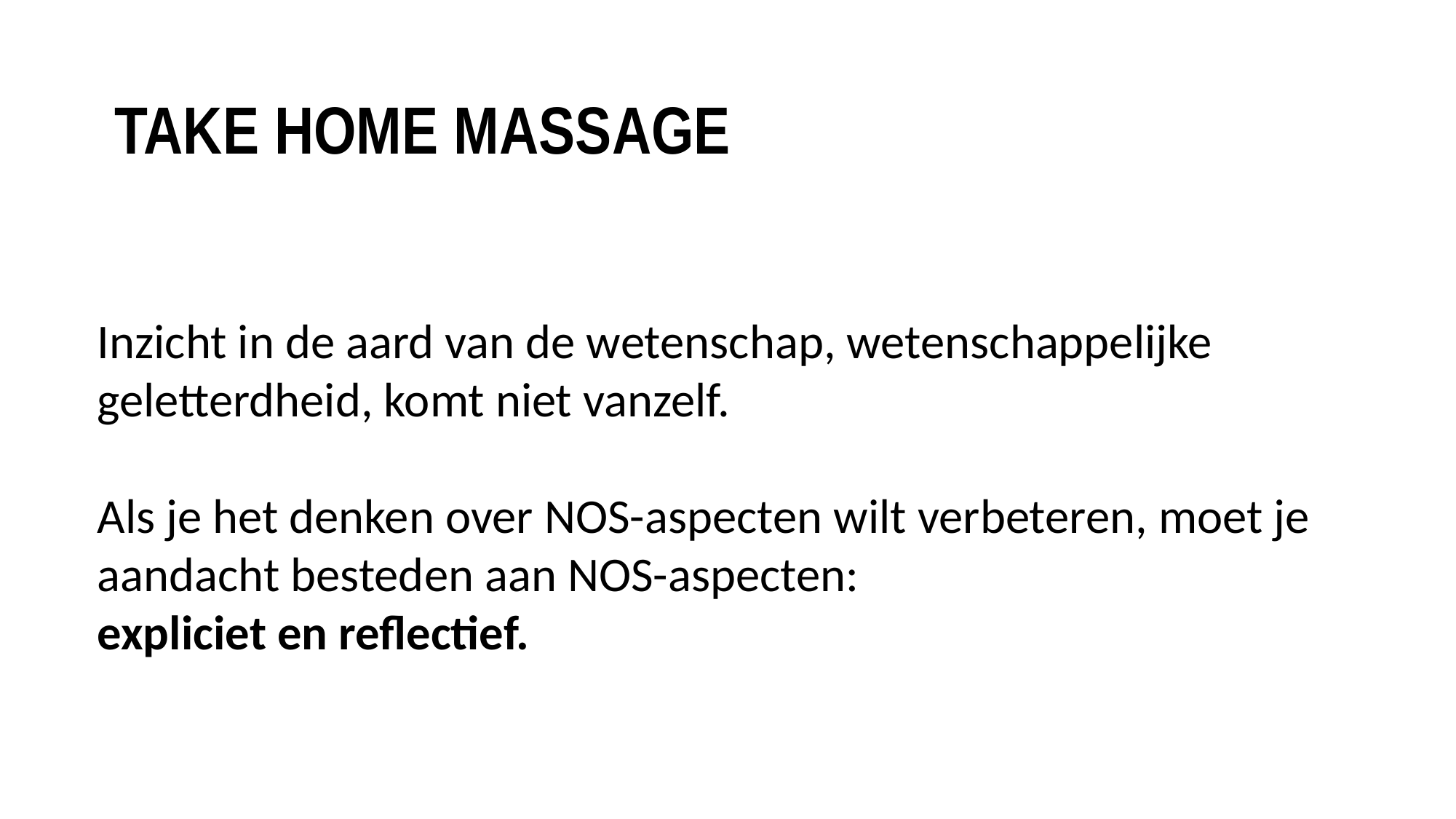

Take home massage
Inzicht in de aard van de wetenschap, wetenschappelijke geletterdheid, komt niet vanzelf.
Als je het denken over NOS-aspecten wilt verbeteren, moet je aandacht besteden aan NOS-aspecten:
expliciet en reflectief.